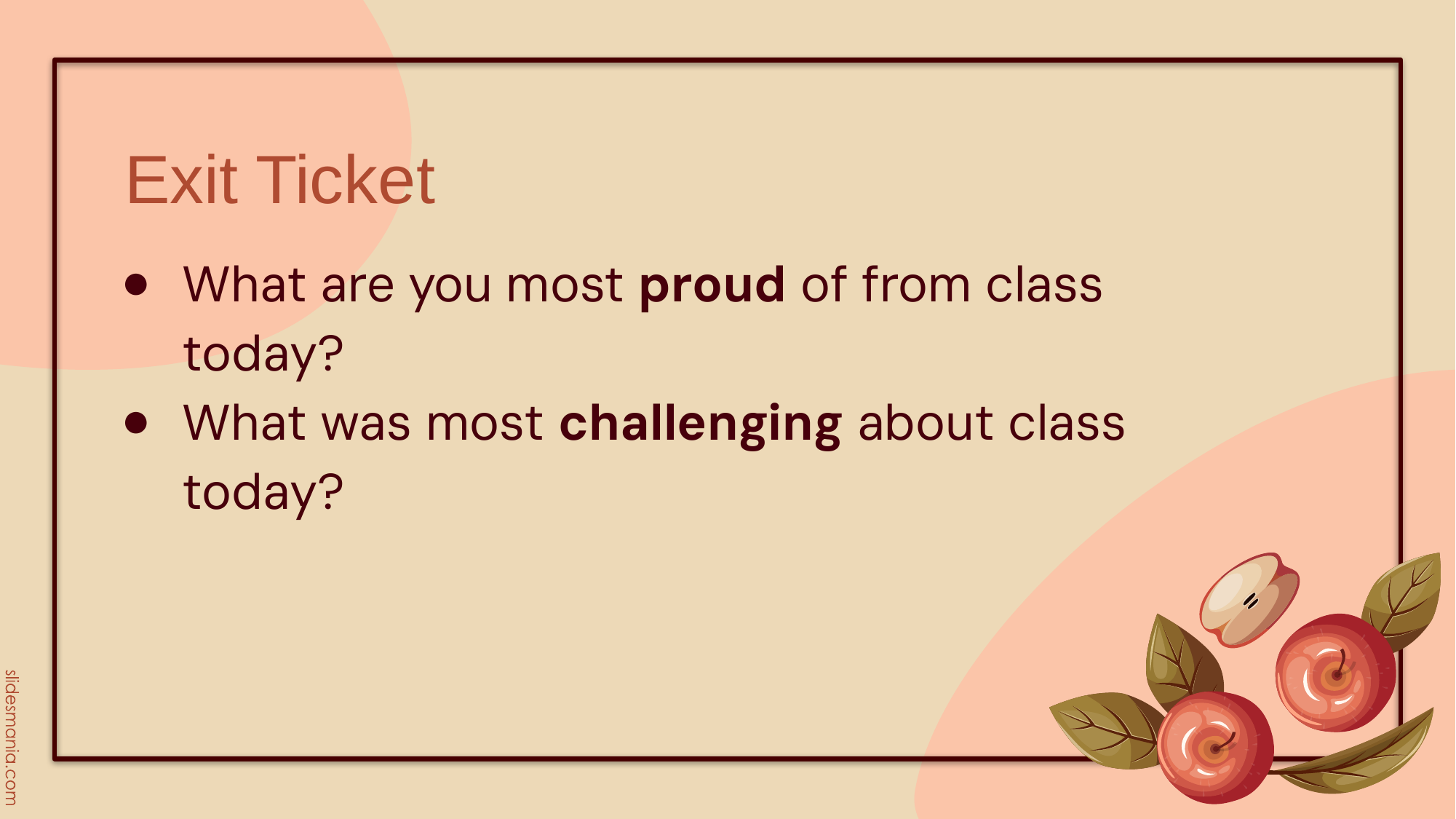

# Exit Ticket
What are you most proud of from class today?
What was most challenging about class today?